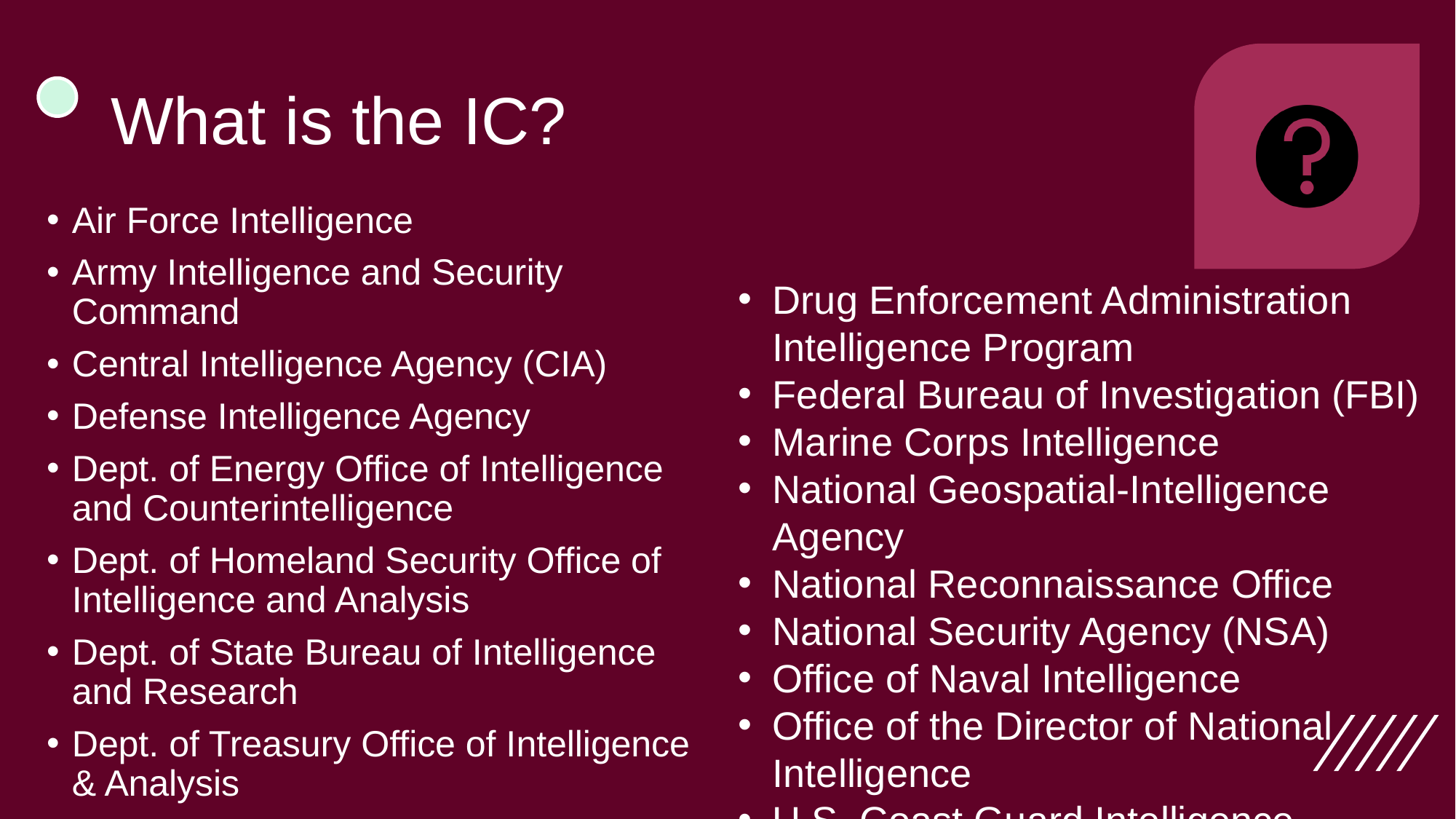

# What is the IC?

Air Force Intelligence
Army Intelligence and Security Command
Central Intelligence Agency (CIA)
Defense Intelligence Agency
Dept. of Energy Office of Intelligence and Counterintelligence
Dept. of Homeland Security Office of Intelligence and Analysis
Dept. of State Bureau of Intelligence and Research
Dept. of Treasury Office of Intelligence & Analysis
Drug Enforcement Administration Intelligence Program
Federal Bureau of Investigation (FBI)
Marine Corps Intelligence
National Geospatial-Intelligence Agency
National Reconnaissance Office
National Security Agency (NSA)
Office of Naval Intelligence
Office of the Director of National Intelligence
U.S. Coast Guard Intelligence